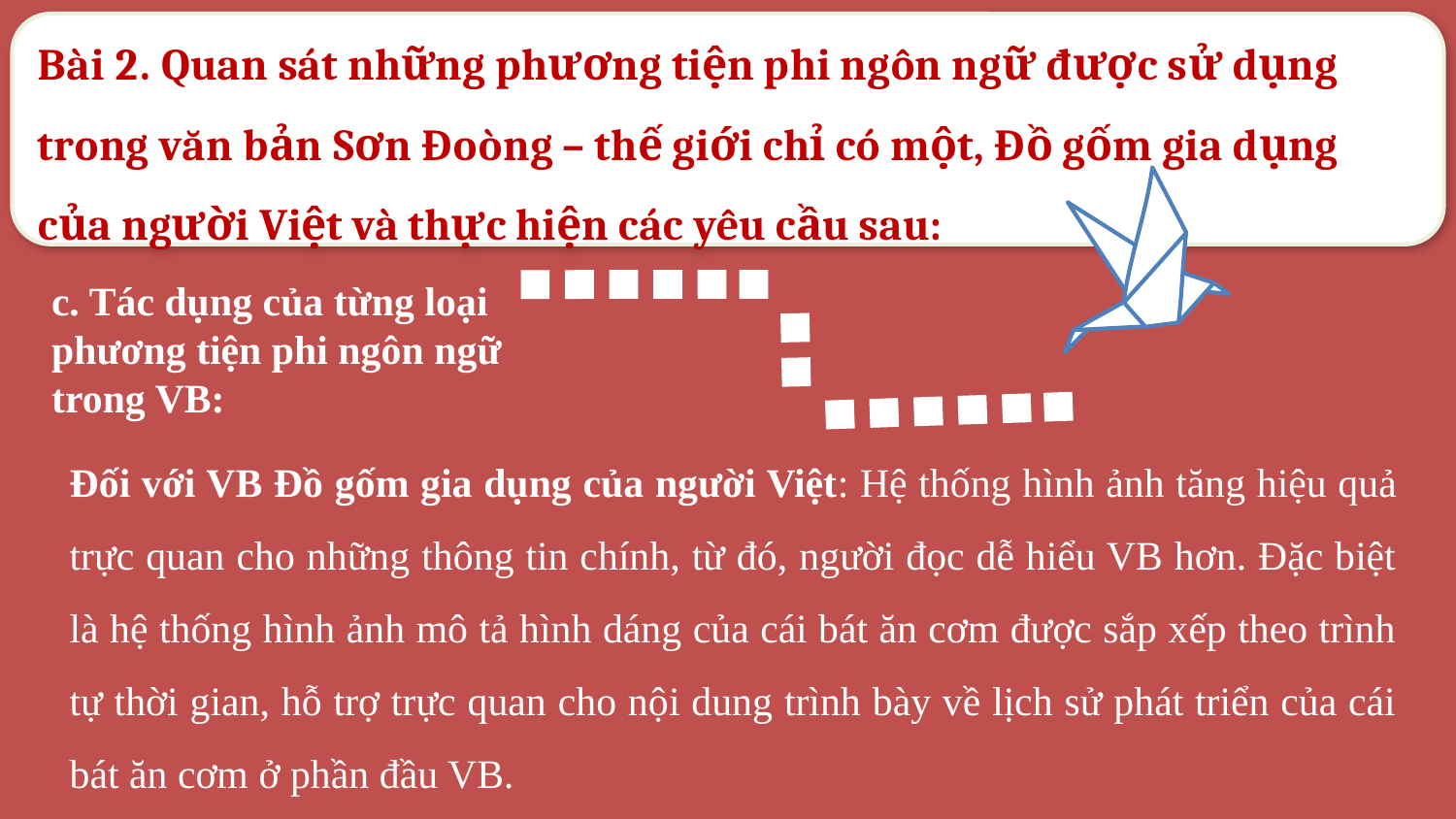

Bài 2. Quan sát những phương tiện phi ngôn ngữ được sử dụng trong văn bản Sơn Đoòng – thế giới chỉ có một, Đồ gốm gia dụng của người Việt và thực hiện các yêu cầu sau:

c. Tác dụng của từng loại phương tiện phi ngôn ngữ trong VB:
Đối với VB Đồ gốm gia dụng của người Việt: Hệ thống hình ảnh tăng hiệu quả trực quan cho những thông tin chính, từ đó, người đọc dễ hiểu VB hơn. Đặc biệt là hệ thống hình ảnh mô tả hình dáng của cái bát ăn cơm được sắp xếp theo trình tự thời gian, hỗ trợ trực quan cho nội dung trình bày về lịch sử phát triển của cái bát ăn cơm ở phần đầu VB.